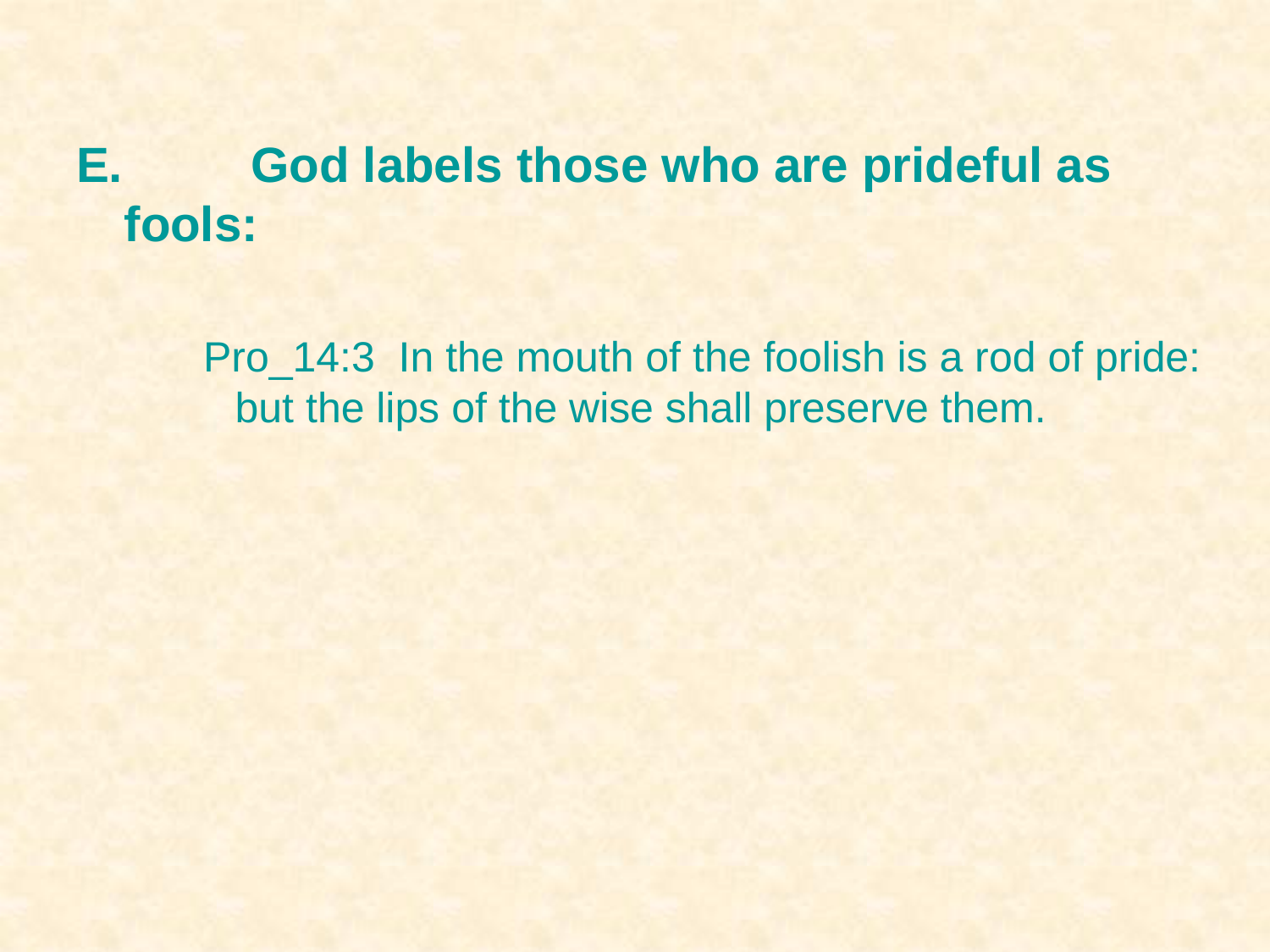

E. 	God labels those who are prideful as fools:

Pro_14:3  In the mouth of the foolish is a rod of pride: but the lips of the wise shall preserve them.